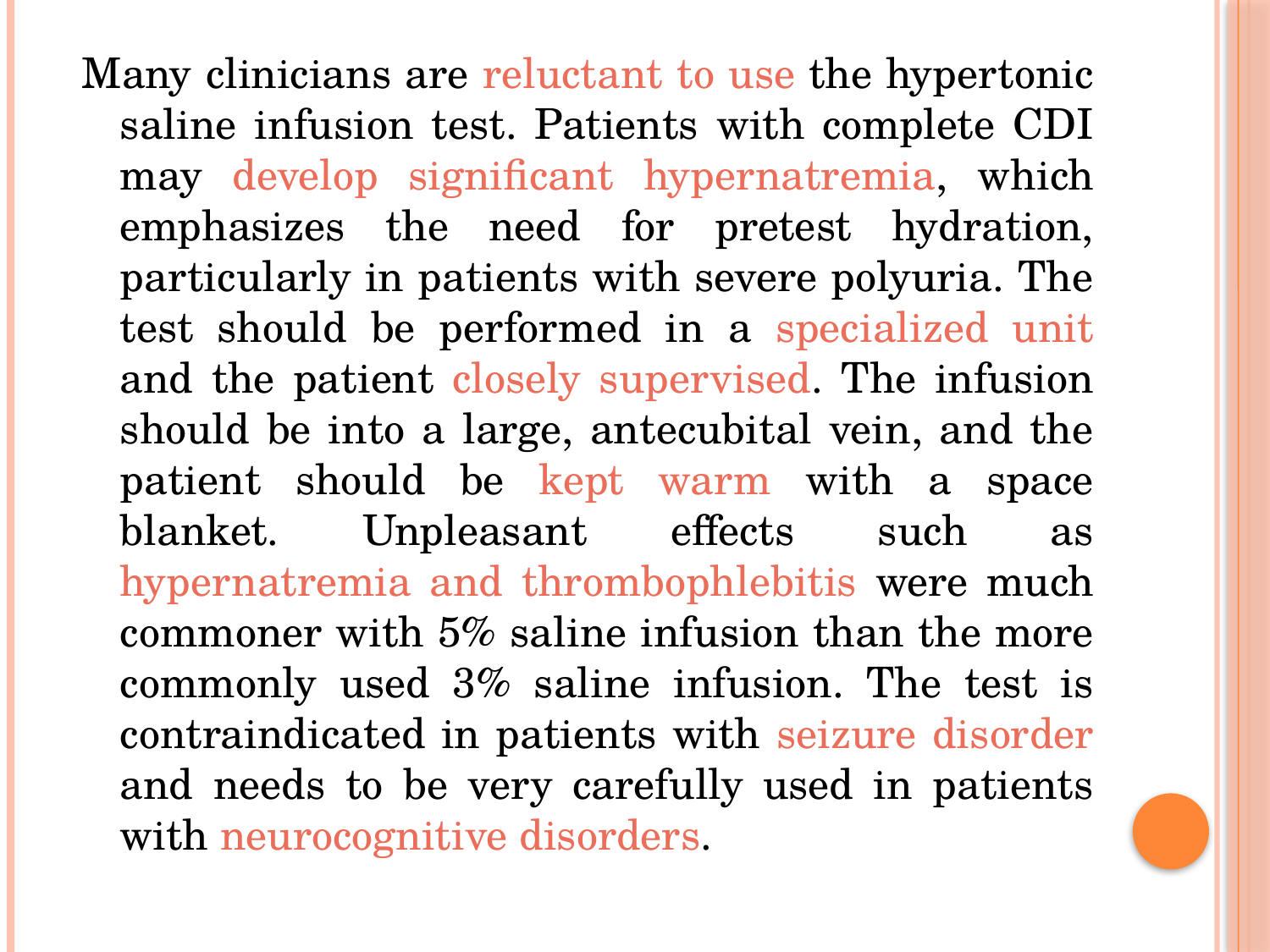

Many clinicians are reluctant to use the hypertonic saline infusion test. Patients with complete CDI may develop significant hypernatremia, which emphasizes the need for pretest hydration, particularly in patients with severe polyuria. The test should be performed in a specialized unit and the patient closely supervised. The infusion should be into a large, antecubital vein, and the patient should be kept warm with a space blanket. Unpleasant effects such as hypernatremia and thrombophlebitis were much commoner with 5% saline infusion than the more commonly used 3% saline infusion. The test is contraindicated in patients with seizure disorder and needs to be very carefully used in patients with neurocognitive disorders.